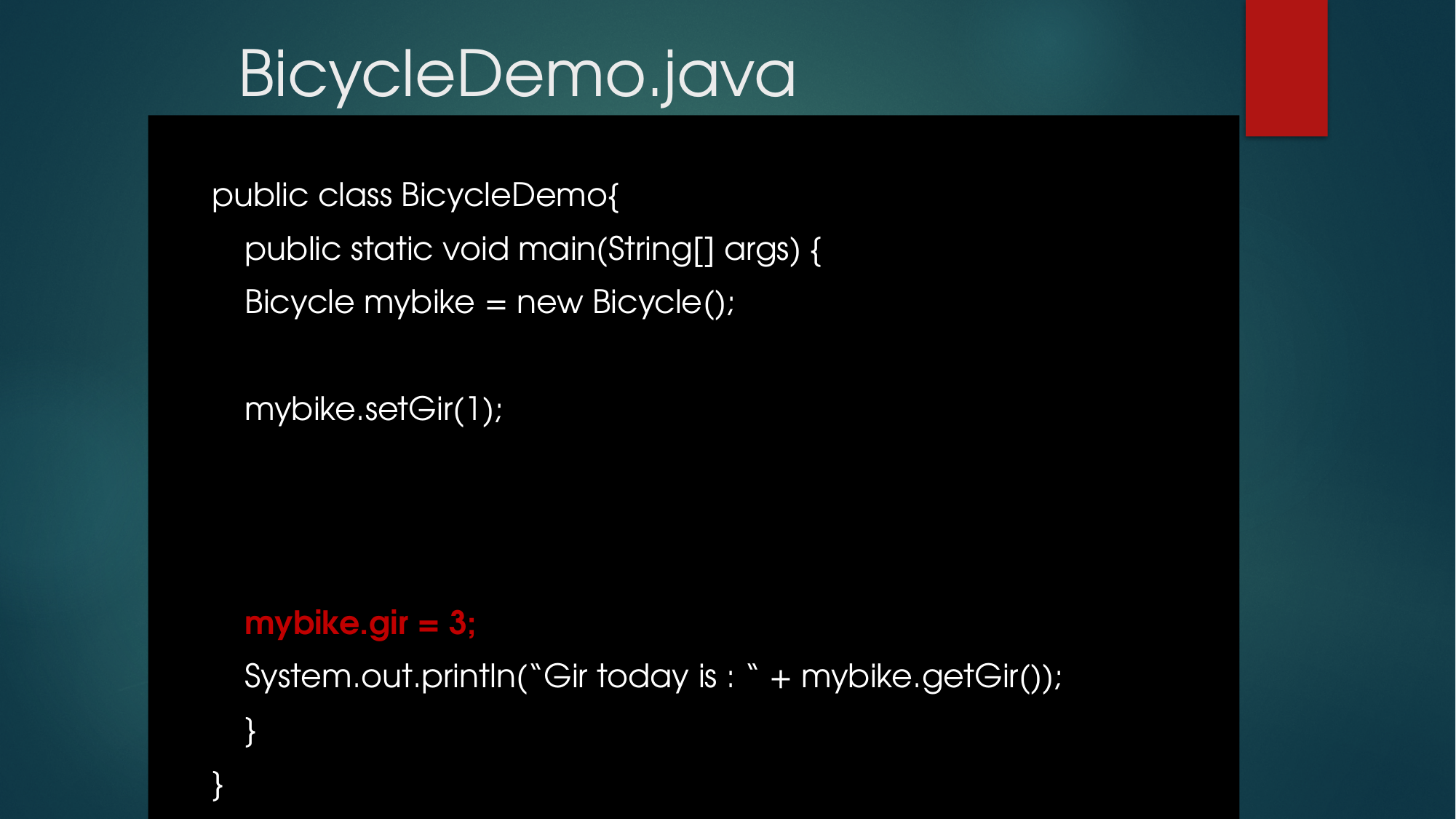

# BicycleDemo.java

public class BicycleDemo{
 		public static void main(String[] args) {
			Bicycle mybike = new Bicycle();

			mybike.setGir(1);
			/* Variabel bisa diubah atau tidak sengaja diubah.
			     Hal ini berbahaya dan sering menimbulkan bug.
			     Berikan access modifier private pada instance variable */
			mybike.gir = 3;
			System.out.println(“Gir today is : “ + mybike.getGir());
		}
}